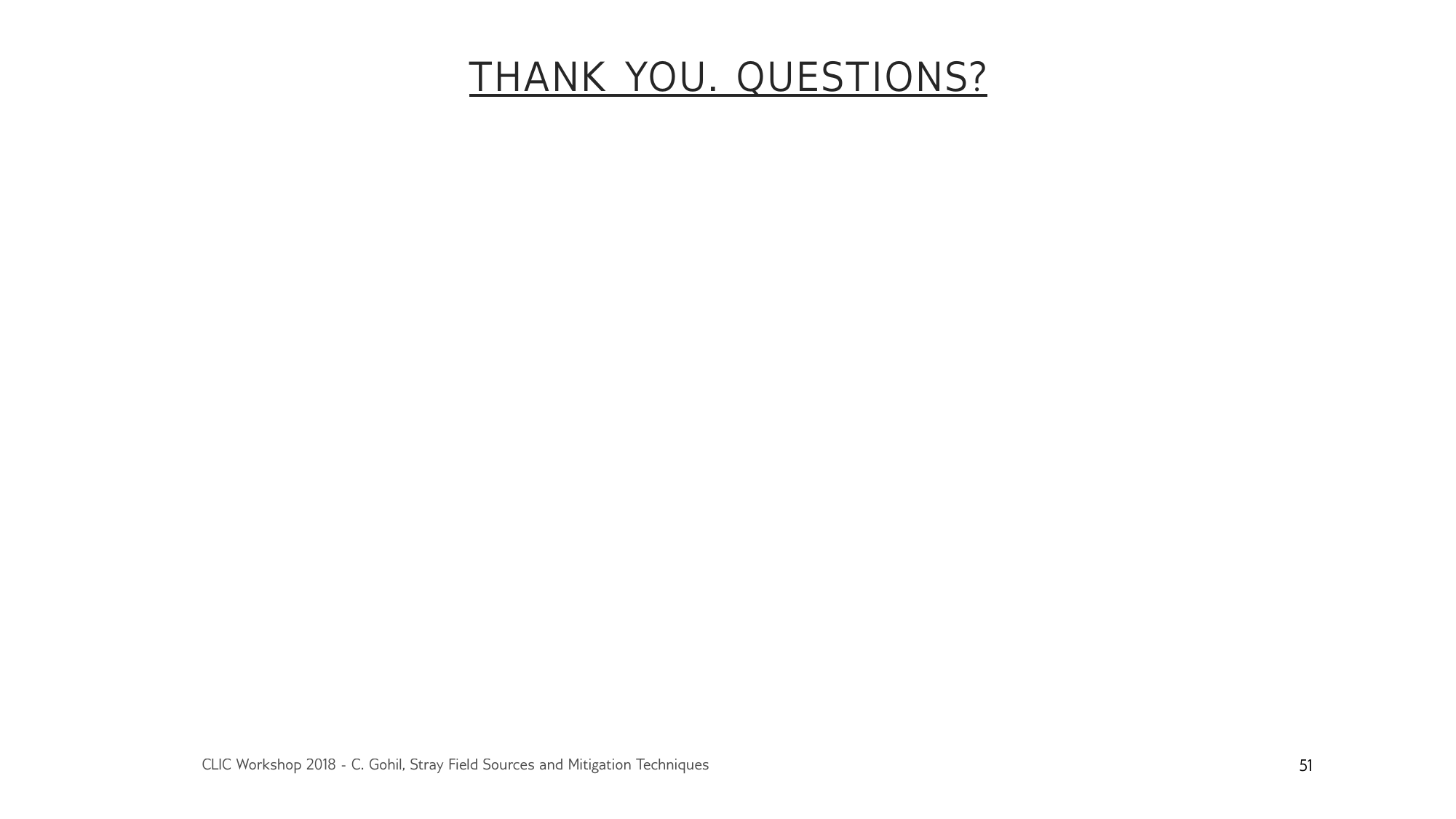

Thank you. Questions?
51
CLIC Workshop 2018 - C. Gohil, Stray Field Sources and Mitigation Techniques